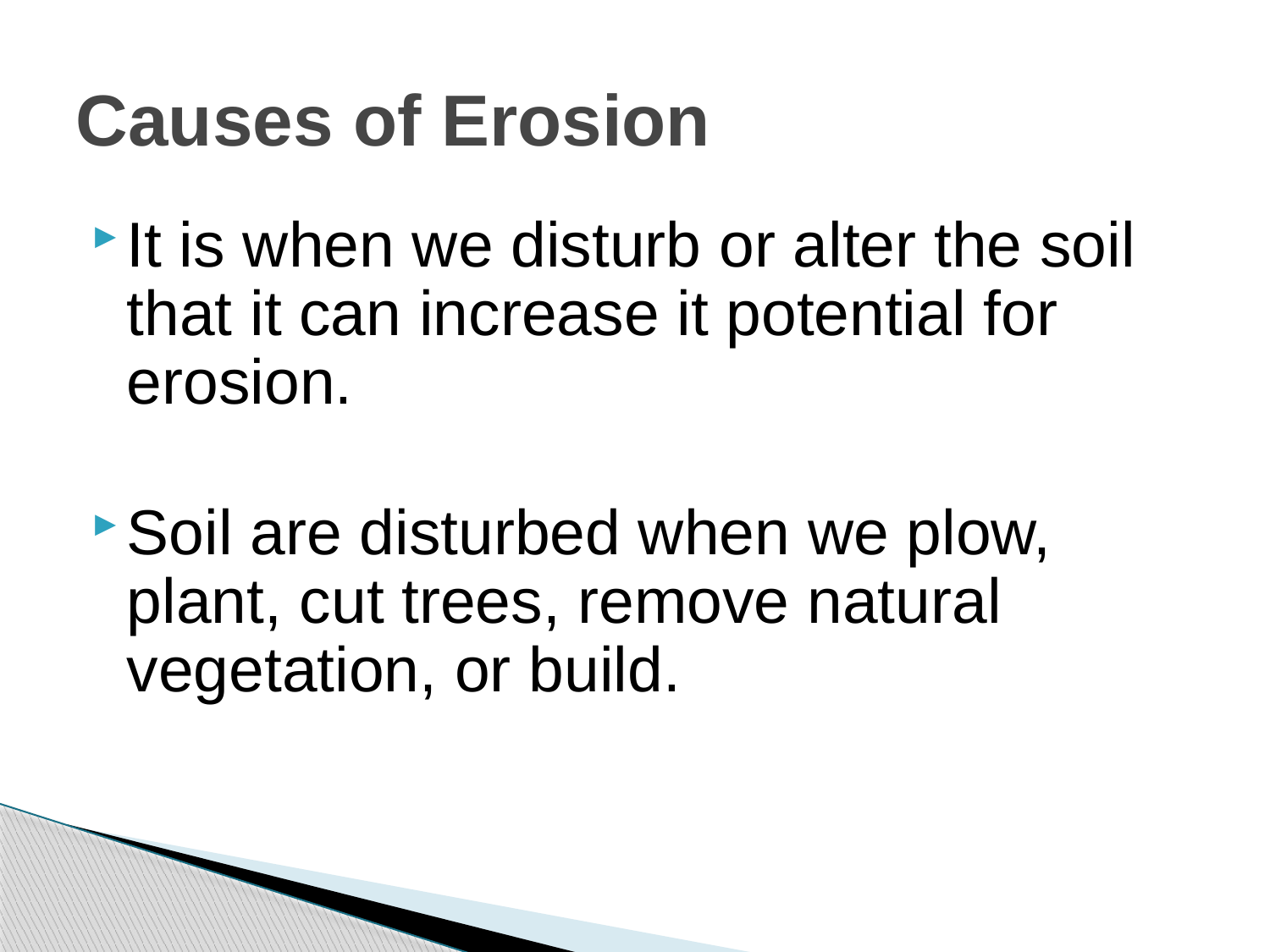

# Causes of Erosion
It is when we disturb or alter the soil that it can increase it potential for erosion.

Soil are disturbed when we plow, plant, cut trees, remove natural vegetation, or build.